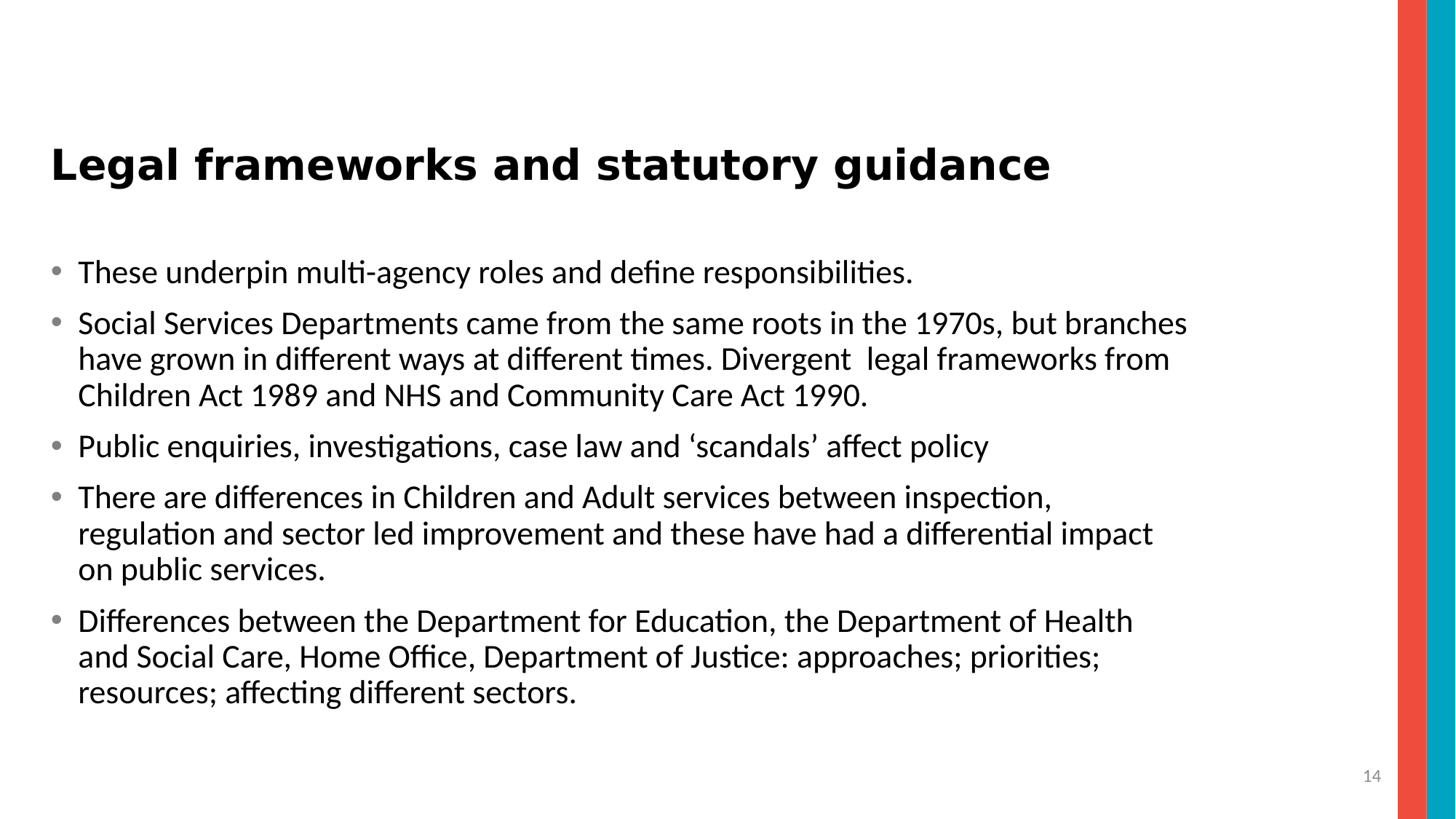

# Legal frameworks and statutory guidance
These underpin multi-agency roles and define responsibilities.
Social Services Departments came from the same roots in the 1970s, but branches have grown in different ways at different times. Divergent  legal frameworks from Children Act 1989 and NHS and Community Care Act 1990.
Public enquiries, investigations, case law and ‘scandals’ affect policy
There are differences in Children and Adult services between inspection, regulation and sector led improvement and these have had a differential impact on public services.
Differences between the Department for Education, the Department of Health and Social Care, Home Office, Department of Justice: approaches; priorities; resources; affecting different sectors.

14